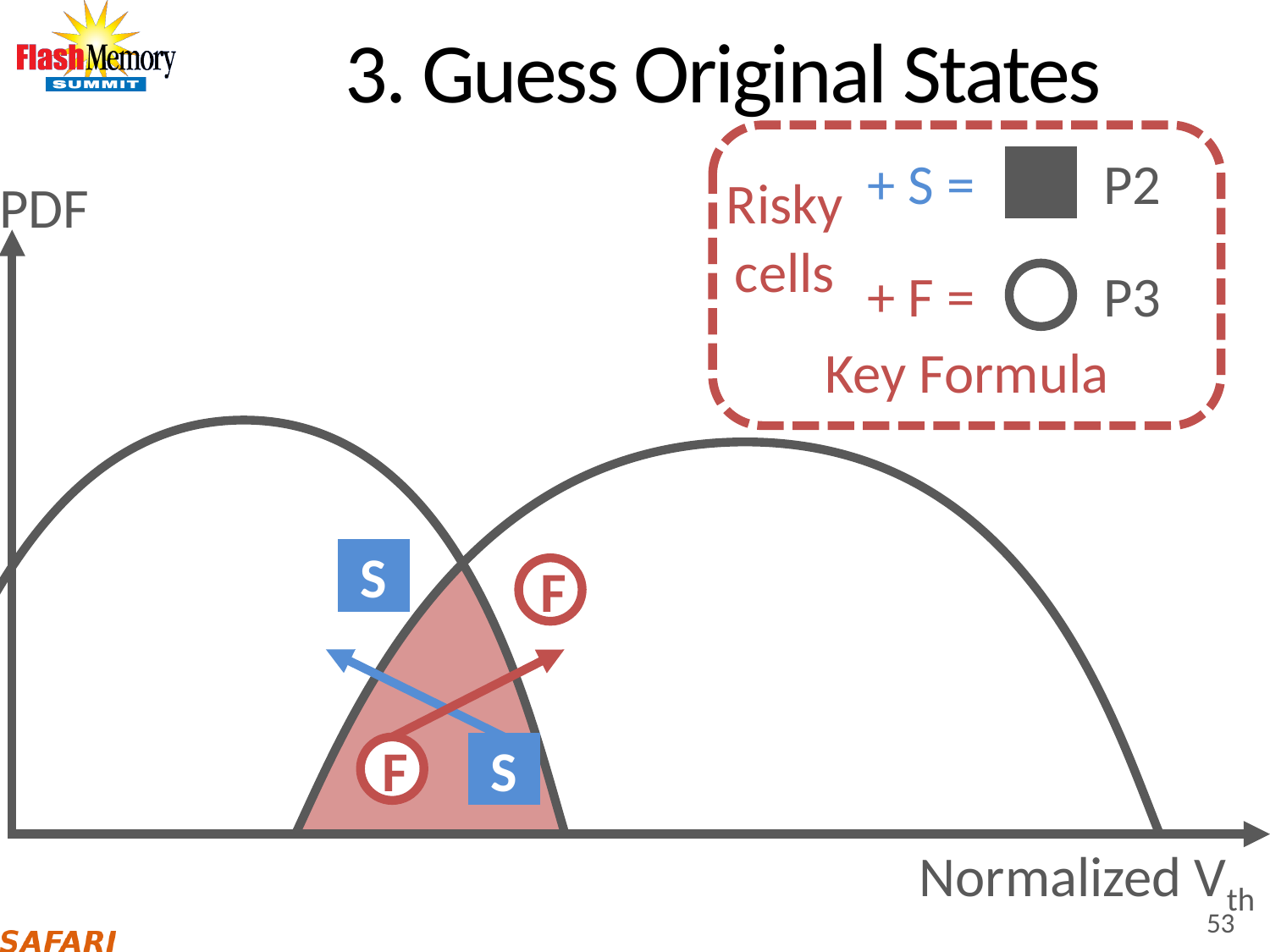

# 3. Guess Original States
Key Formula
+ S =
P2

Risky cells
PDF
+ F =
P3

S
F

F
S
Normalized Vth
53